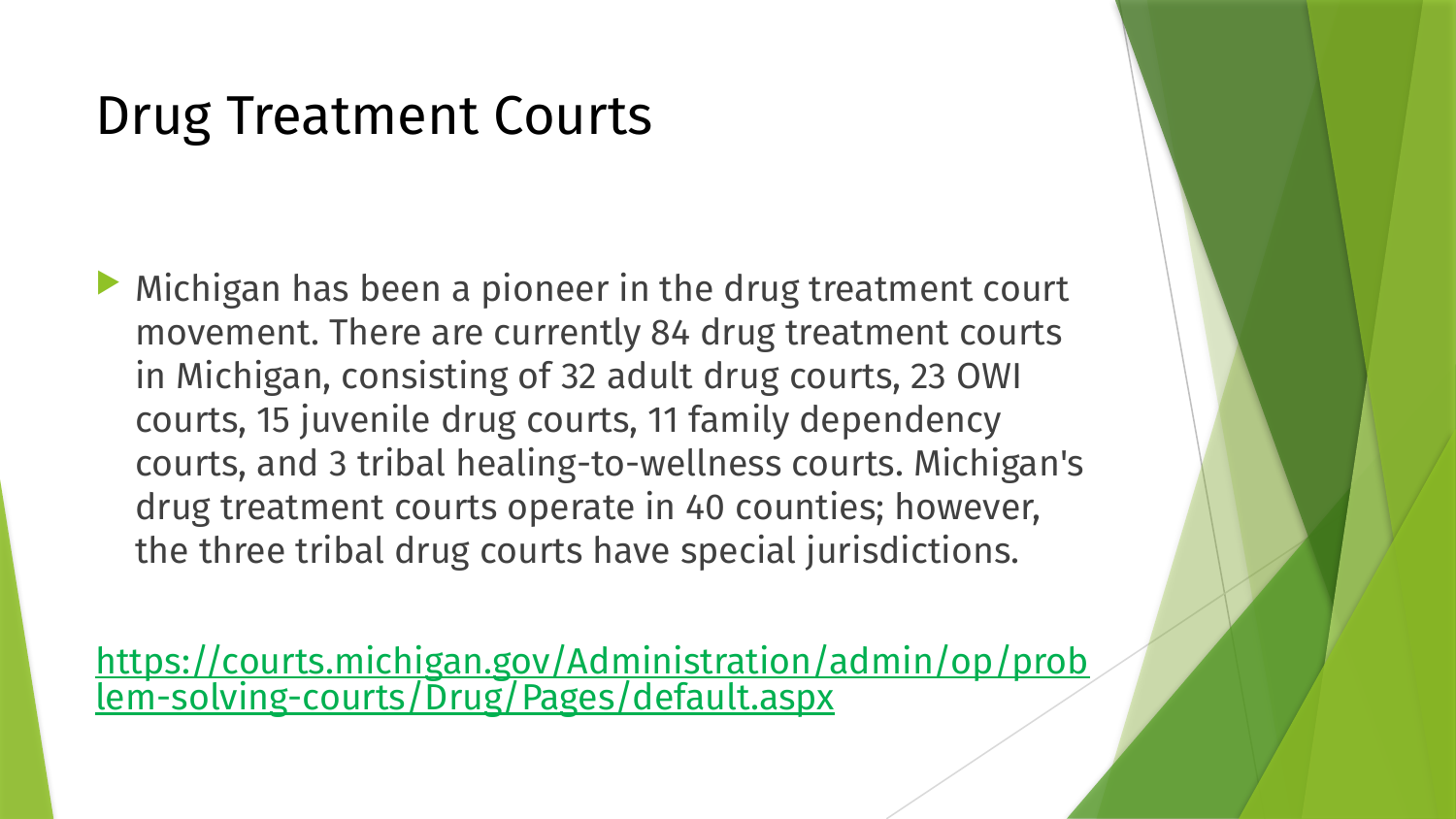

# Drug Treatment Courts
Michigan has been a pioneer in the drug treatment court movement. There are currently 84 drug treatment courts in Michigan, consisting of 32 adult dru​​g courts, 23 OWI courts, 15 juvenile drug courts, 11 family dependency courts, and 3 tribal healing-to-wellness courts. Michigan's drug treatment courts operate in 40 counties; however, the three tribal drug courts have special jurisdictions.

https://courts.michigan.gov/Administration/admin/op/problem-solving-courts/Drug/Pages/default.aspx